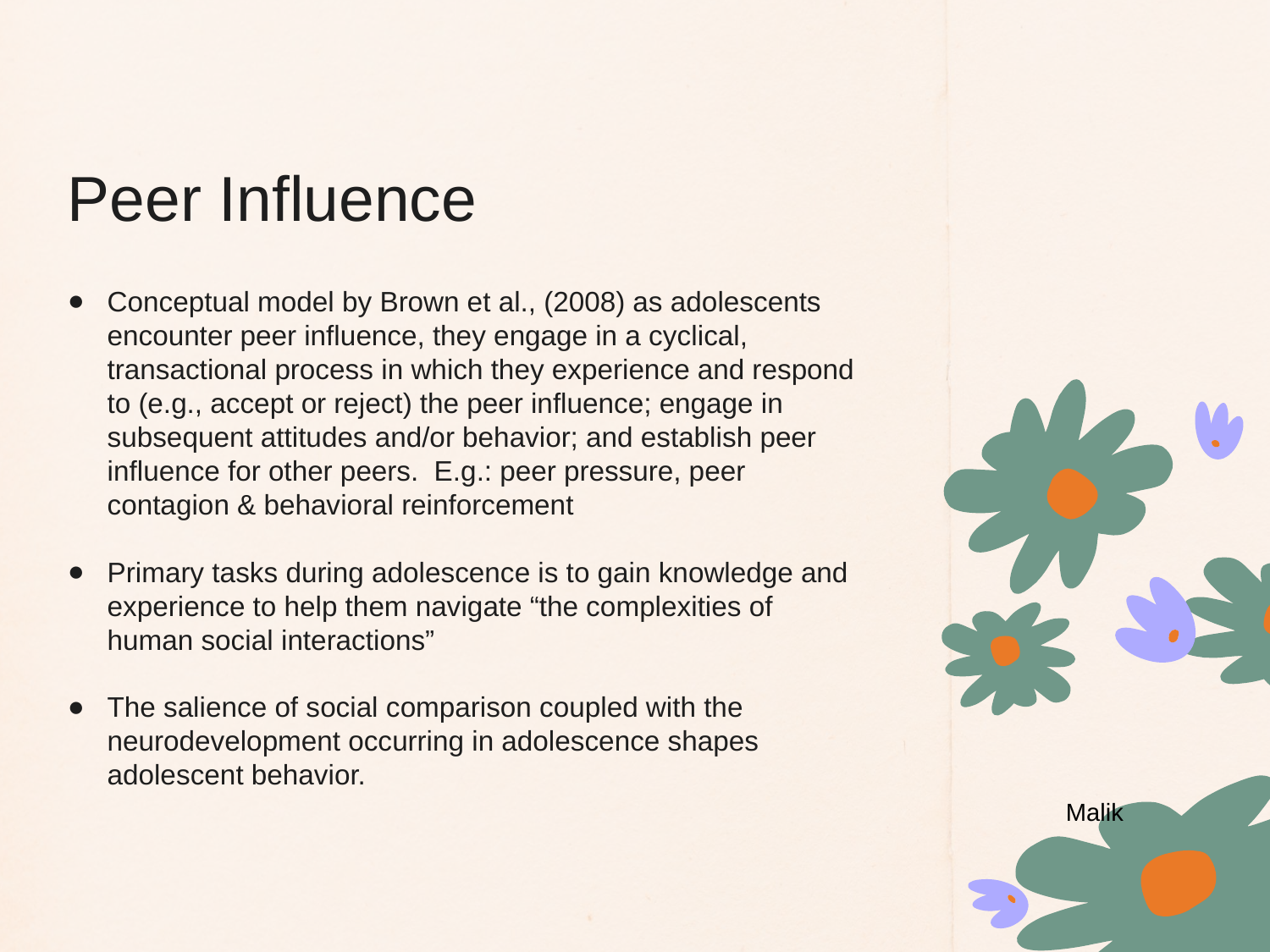

# Peer Influence
Conceptual model by Brown et al., (2008) as adolescents encounter peer influence, they engage in a cyclical, transactional process in which they experience and respond to (e.g., accept or reject) the peer influence; engage in subsequent attitudes and/or behavior; and establish peer influence for other peers.  E.g.: peer pressure, peer contagion & behavioral reinforcement

Primary tasks during adolescence is to gain knowledge and experience to help them navigate “the complexities of human social interactions”

The salience of social comparison coupled with the neurodevelopment occurring in adolescence shapes adolescent behavior.

Malik